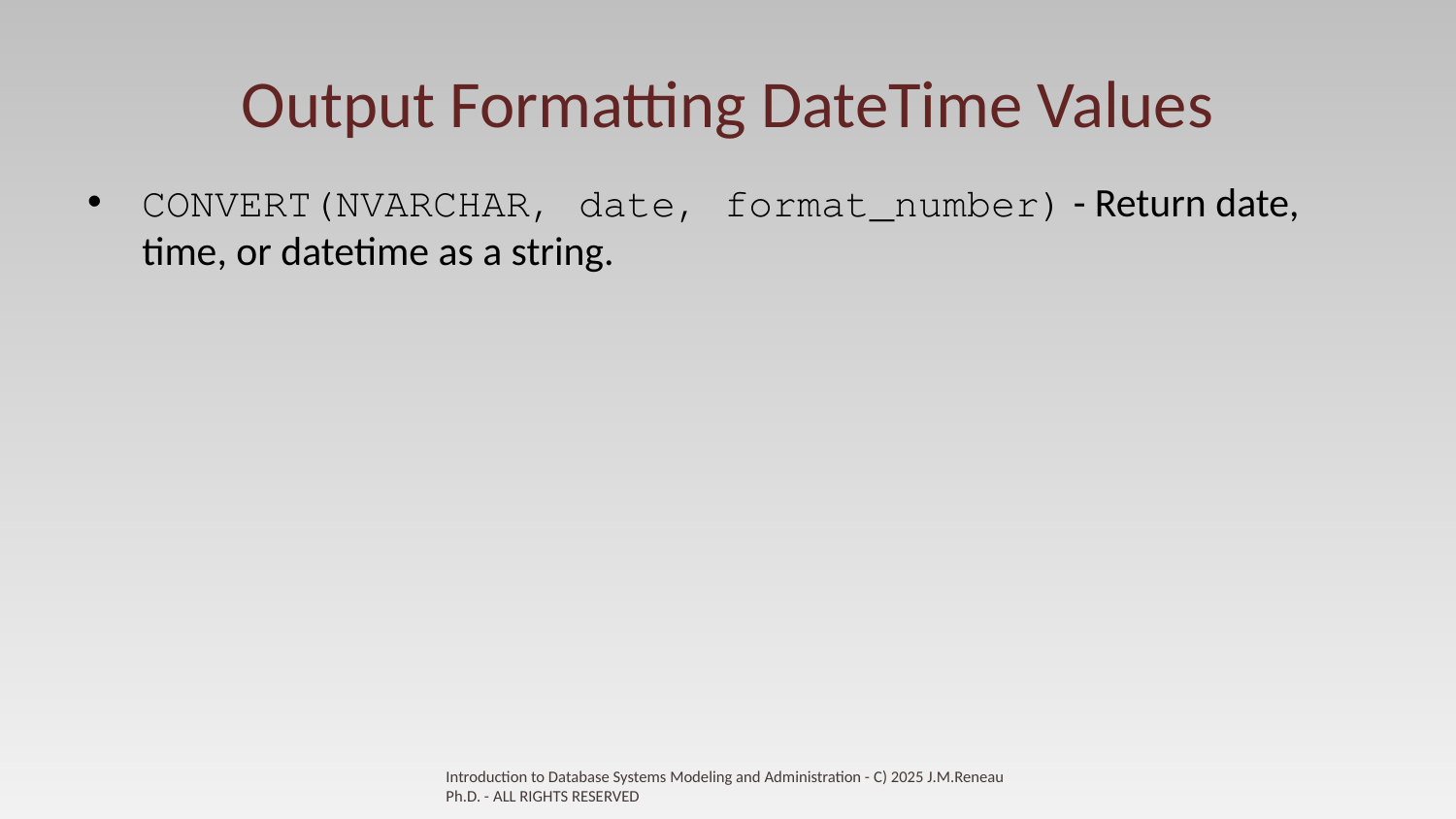

# Output Formatting DateTime Values
CONVERT(NVARCHAR, date, format_number) - Return date, time, or datetime as a string.
Introduction to Database Systems Modeling and Administration - C) 2025 J.M.Reneau Ph.D. - ALL RIGHTS RESERVED